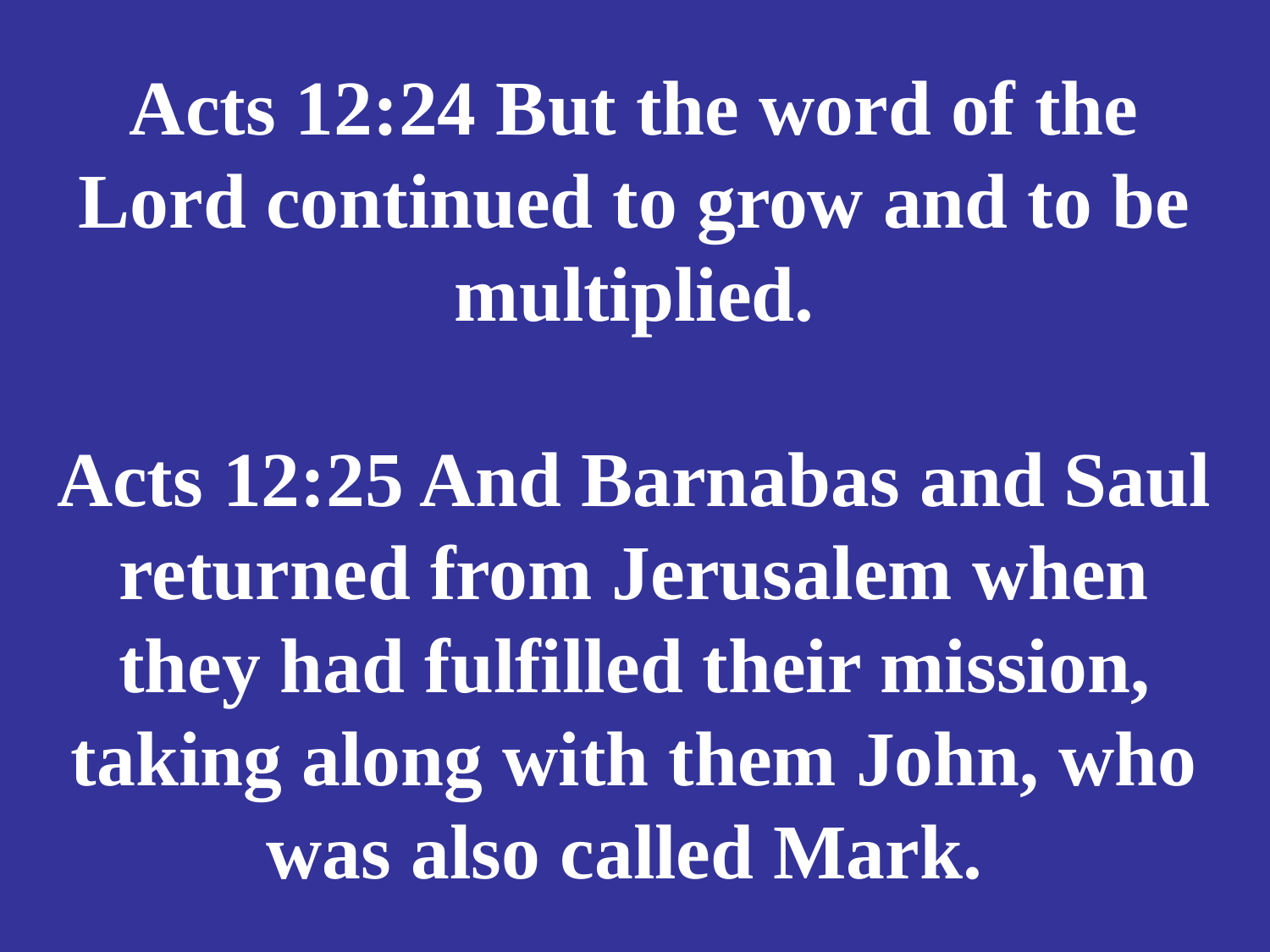

# Acts 12:24 But the word of the Lord continued to grow and to be multiplied. Acts 12:25 And Barnabas and Saul returned from Jerusalem when they had fulfilled their mission, taking along with them John, who was also called Mark.